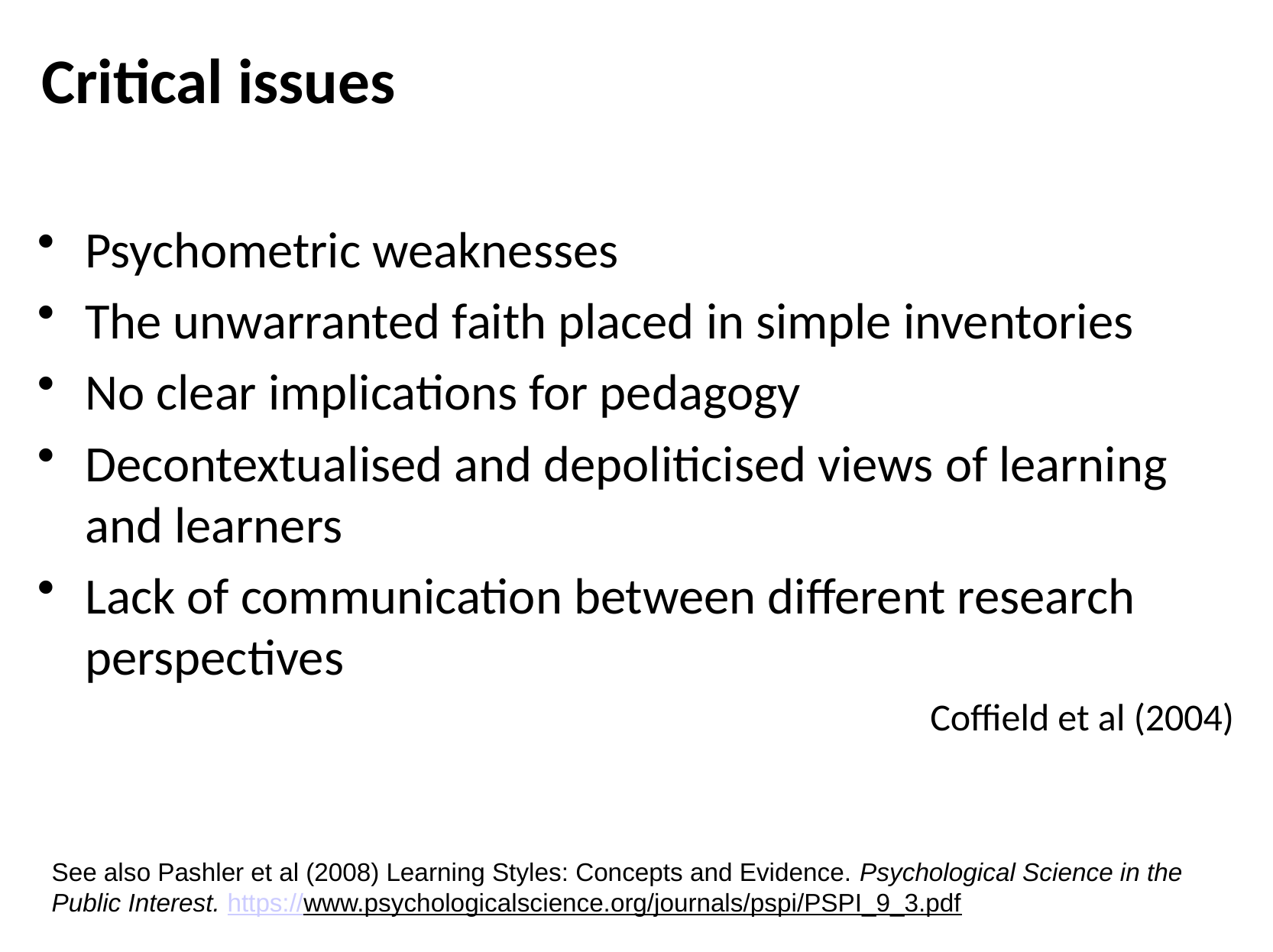

# Critical issues
Psychometric weaknesses
The unwarranted faith placed in simple inventories
No clear implications for pedagogy
Decontextualised and depoliticised views of learning and learners
Lack of communication between different research perspectives
Coffield et al (2004)
See also Pashler et al (2008) Learning Styles: Concepts and Evidence. Psychological Science in the Public Interest. https://www.psychologicalscience.org/journals/pspi/PSPI_9_3.pdf